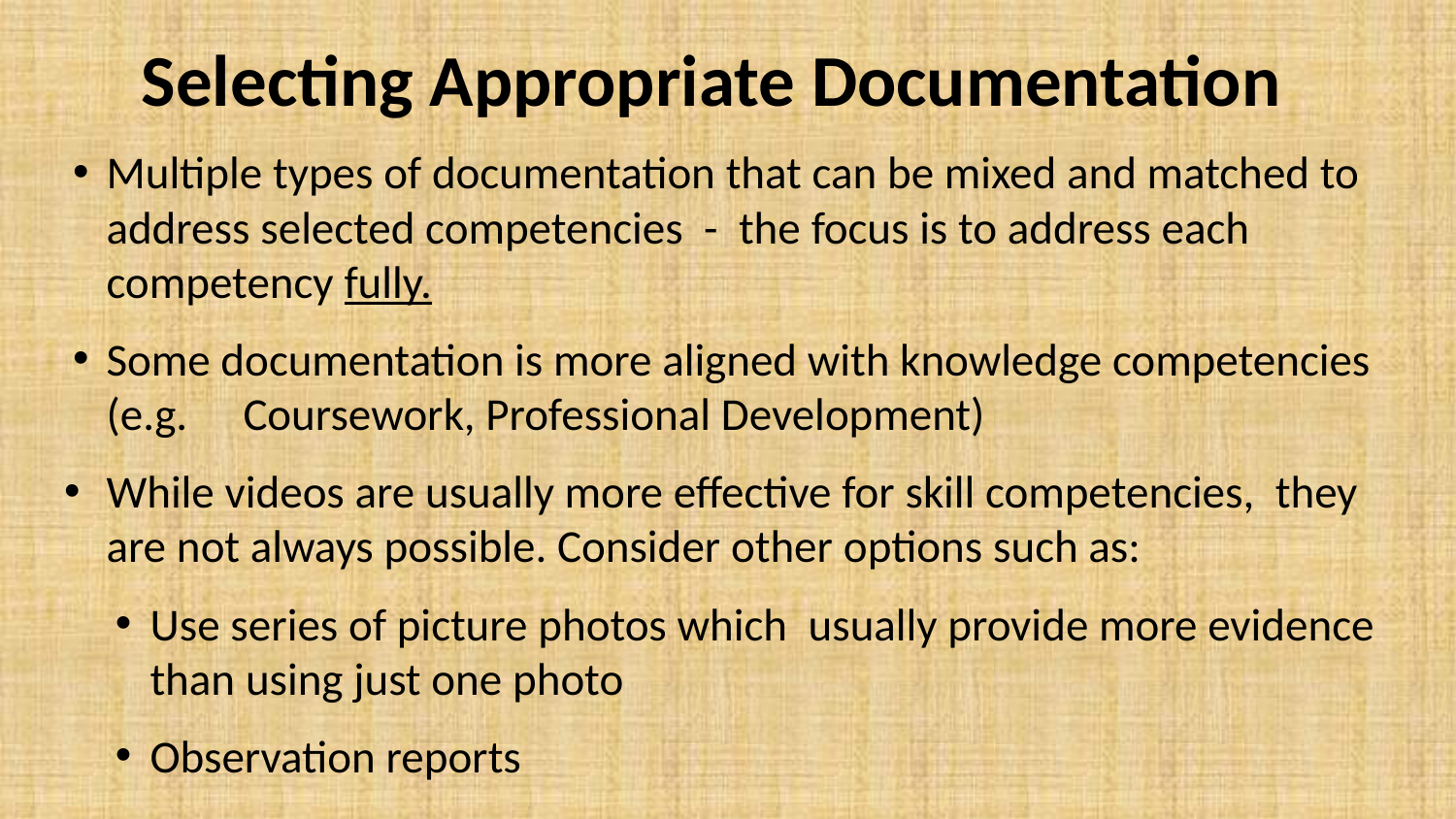

# Selecting Appropriate Documentation
Multiple types of documentation that can be mixed and matched to address selected competencies  -  the focus is to address each competency fully.
Some documentation is more aligned with knowledge competencies (e.g. 	Coursework, Professional Development)
While videos are usually more effective for skill competencies,  they are not always possible. Consider other options such as:
Use series of picture photos which  usually provide more evidence than using just one photo
Observation reports